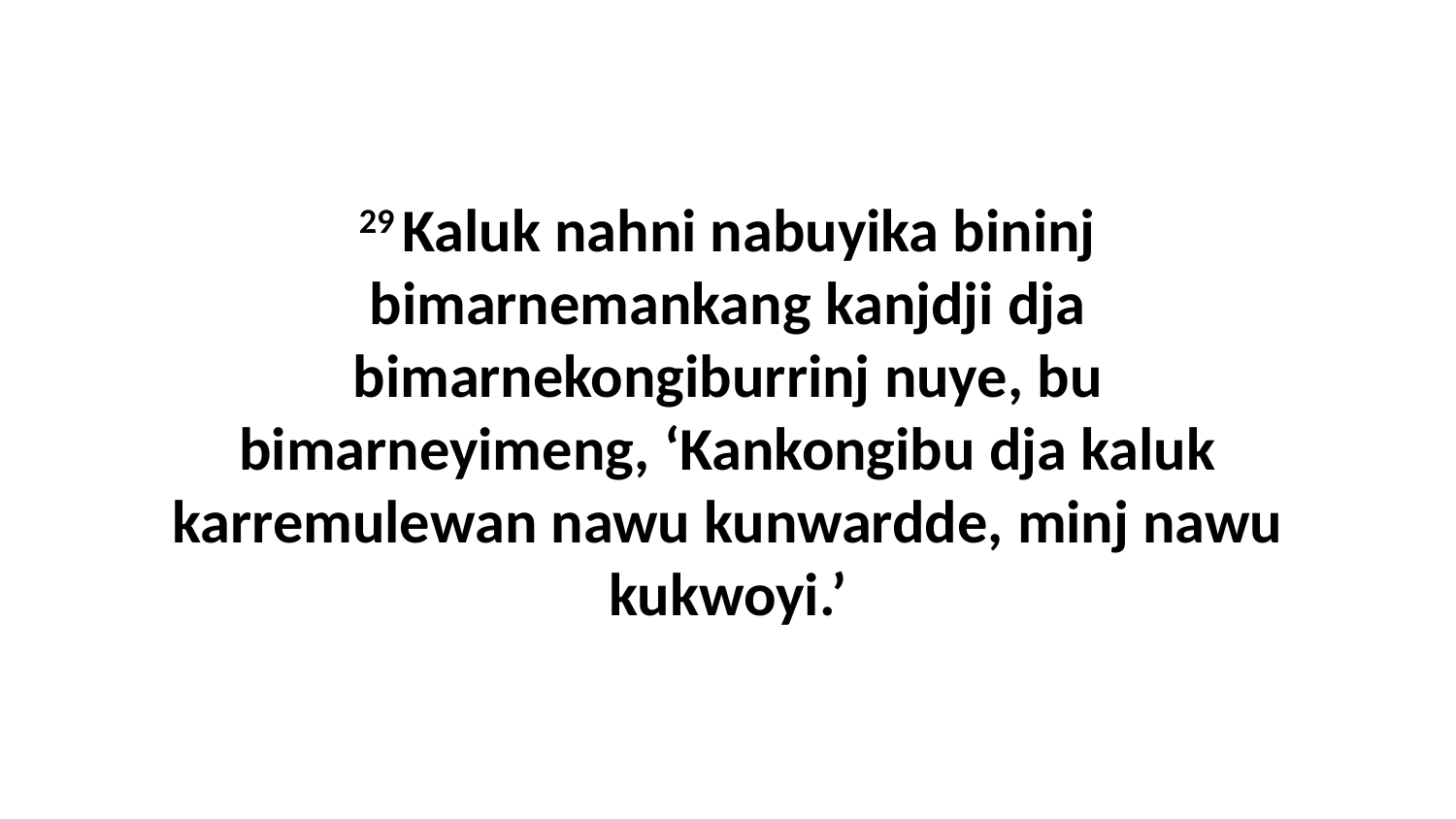

29 Kaluk nahni nabuyika bininj bimarnemankang kanjdji dja bimarnekongiburrinj nuye, bu bimarneyimeng, ‘Kankongibu dja kaluk karremulewan nawu kunwardde, minj nawu kukwoyi.’